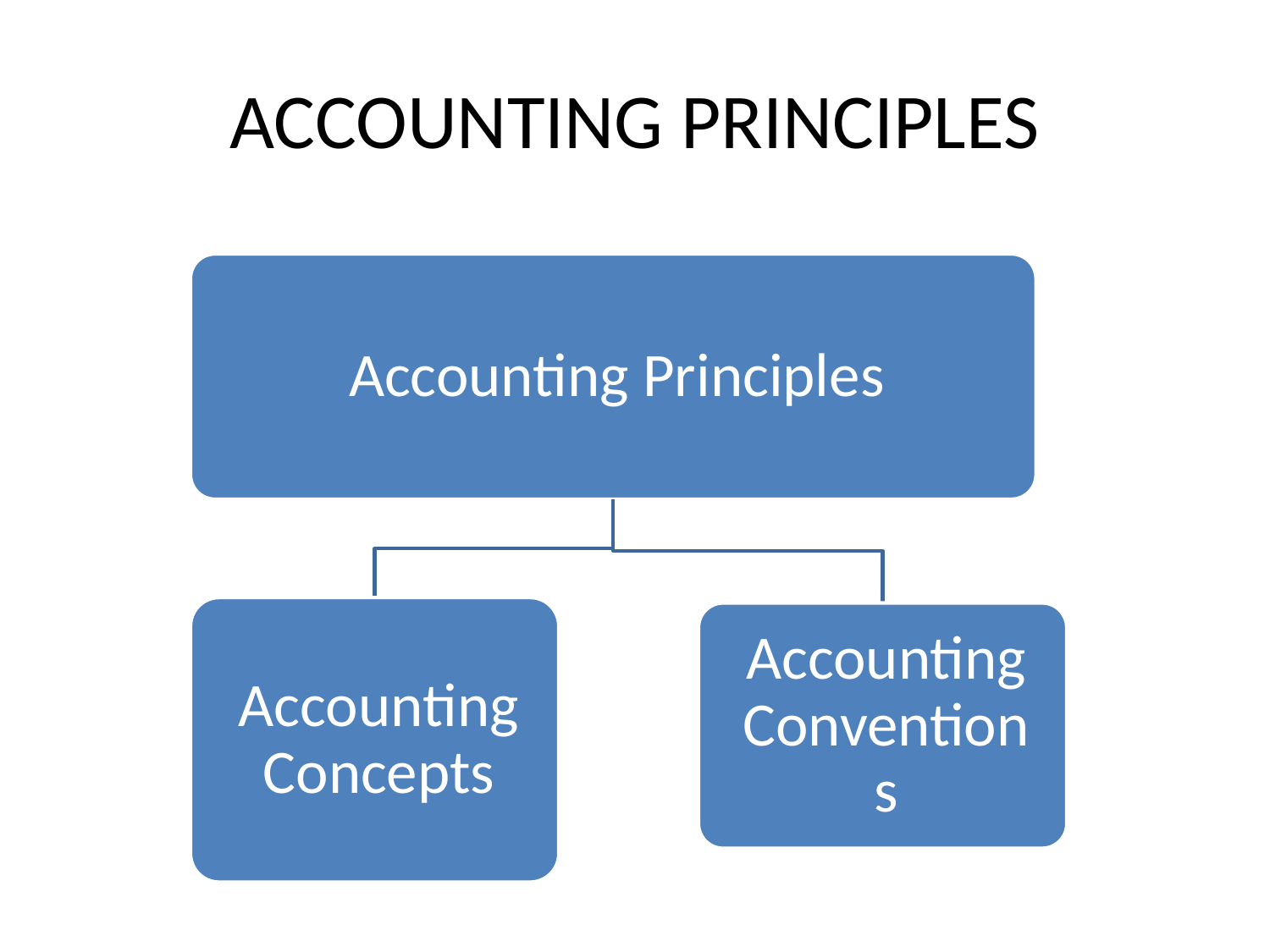

# ACCOUNTING PRINCIPLES
Accounting Principles
Accounting Concepts
Accounting Conventions